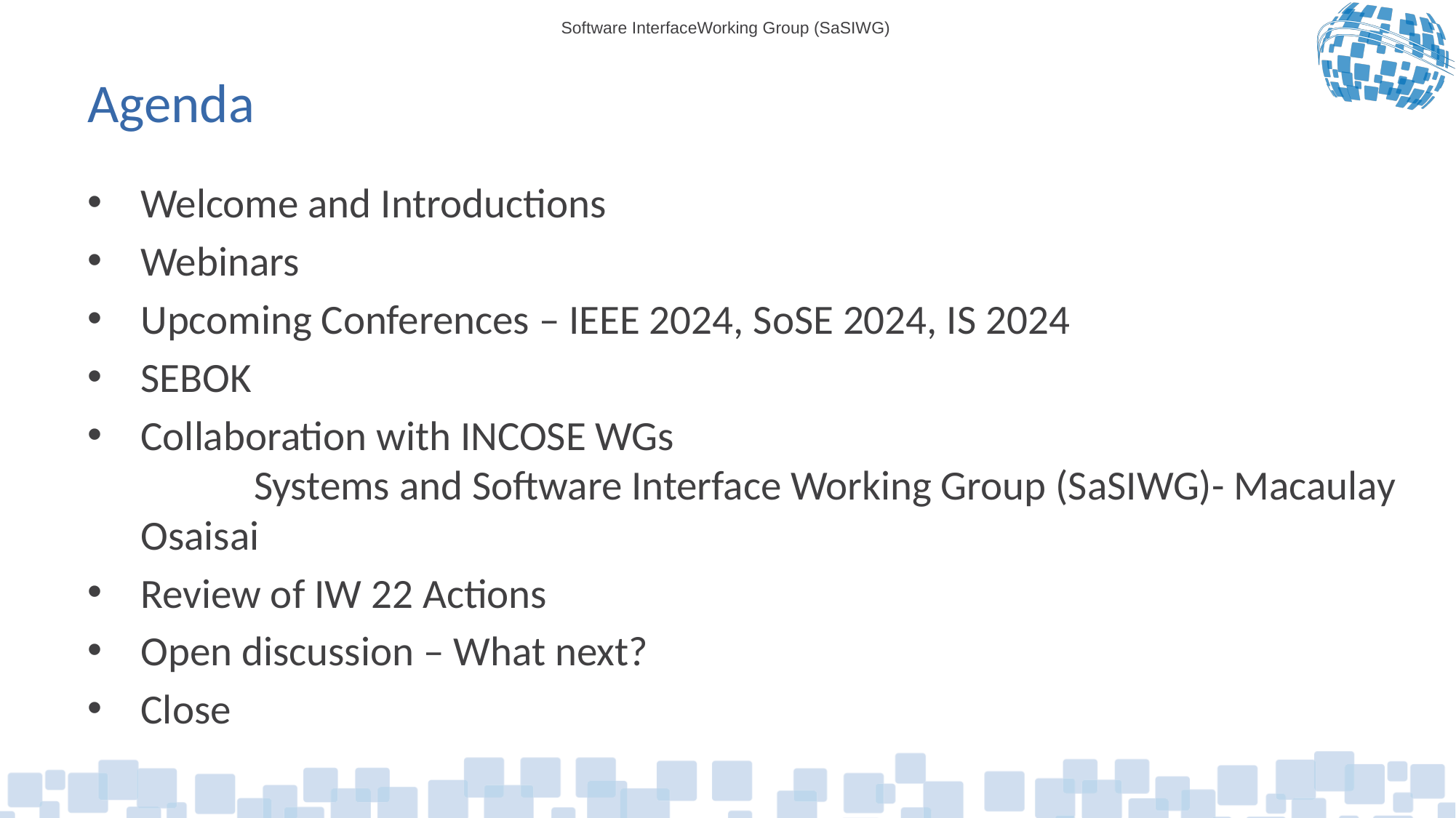

Software InterfaceWorking Group (SaSIWG)
# Agenda
Welcome and Introductions
Webinars
Upcoming Conferences – IEEE 2024, SoSE 2024, IS 2024
SEBOK
Collaboration with INCOSE WGs                                                                                               Systems and Software Interface Working Group (SaSIWG)- Macaulay Osaisai
Review of IW 22 Actions
Open discussion – What next?
Close